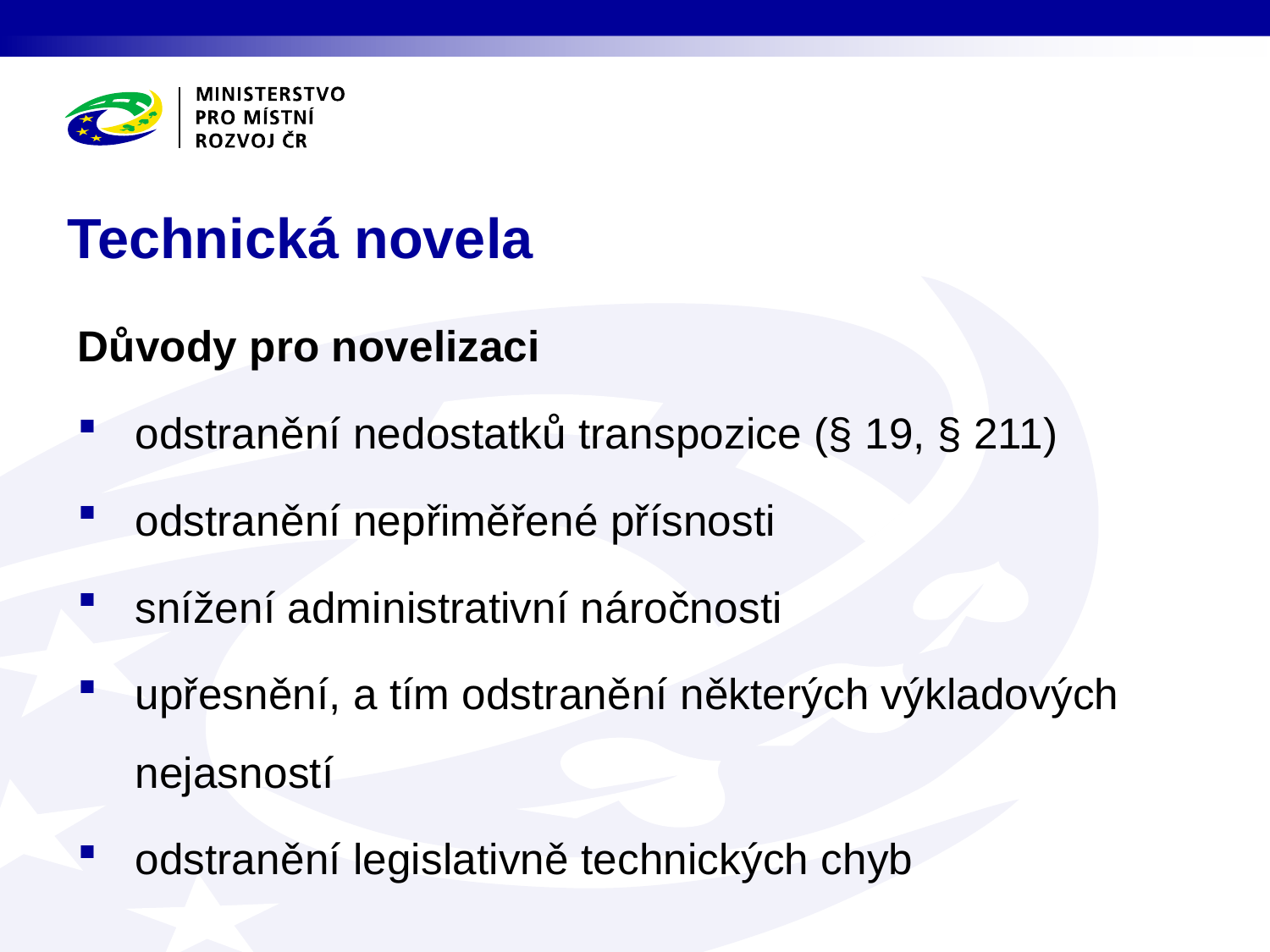

# Technická novela
Důvody pro novelizaci
odstranění nedostatků transpozice (§ 19, § 211)
odstranění nepřiměřené přísnosti
snížení administrativní náročnosti
upřesnění, a tím odstranění některých výkladových nejasností
odstranění legislativně technických chyb